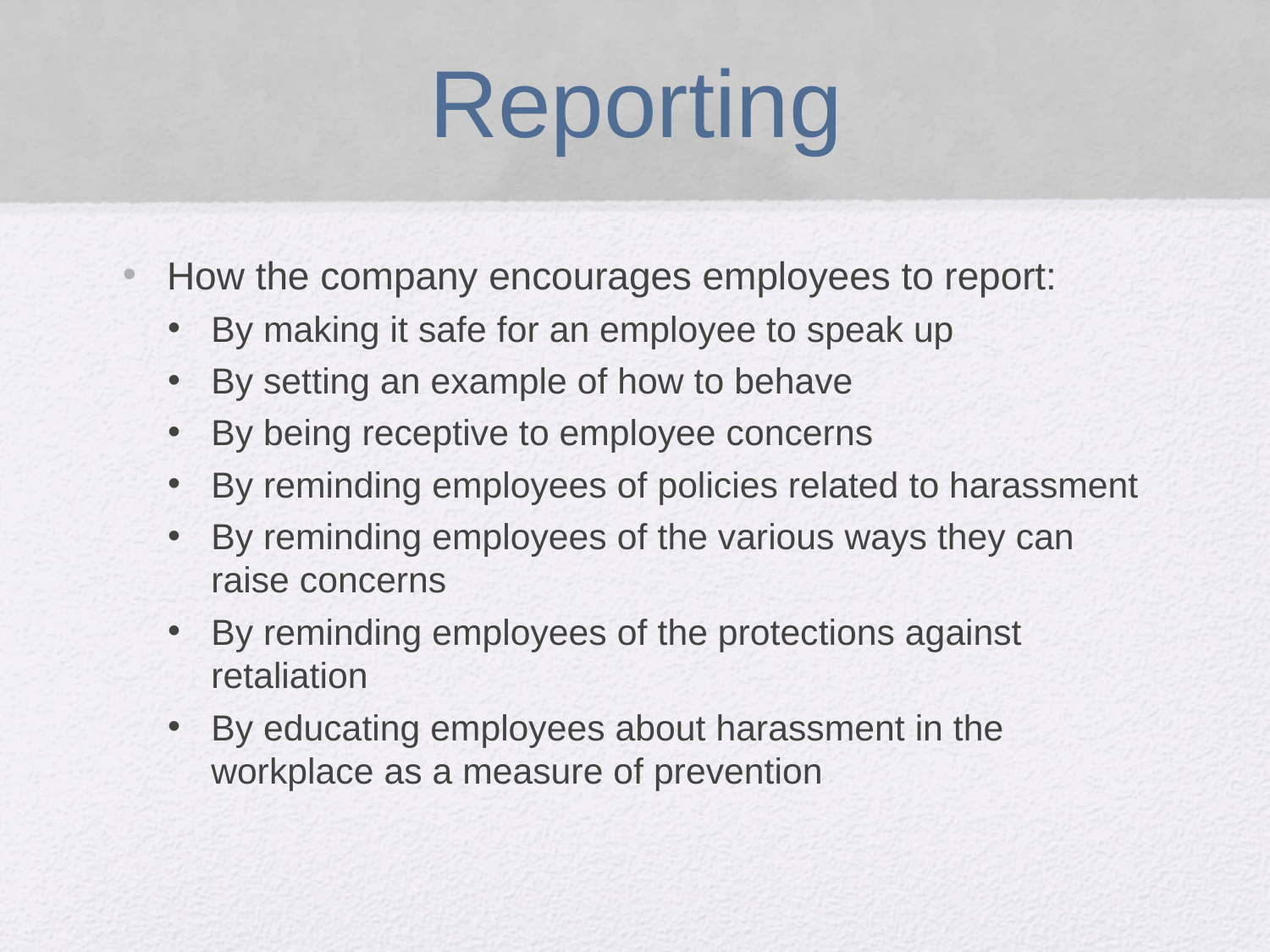

# Reporting
How the company encourages employees to report:
By making it safe for an employee to speak up
By setting an example of how to behave
By being receptive to employee concerns
By reminding employees of policies related to harassment
By reminding employees of the various ways they can raise concerns
By reminding employees of the protections against retaliation
By educating employees about harassment in the workplace as a measure of prevention